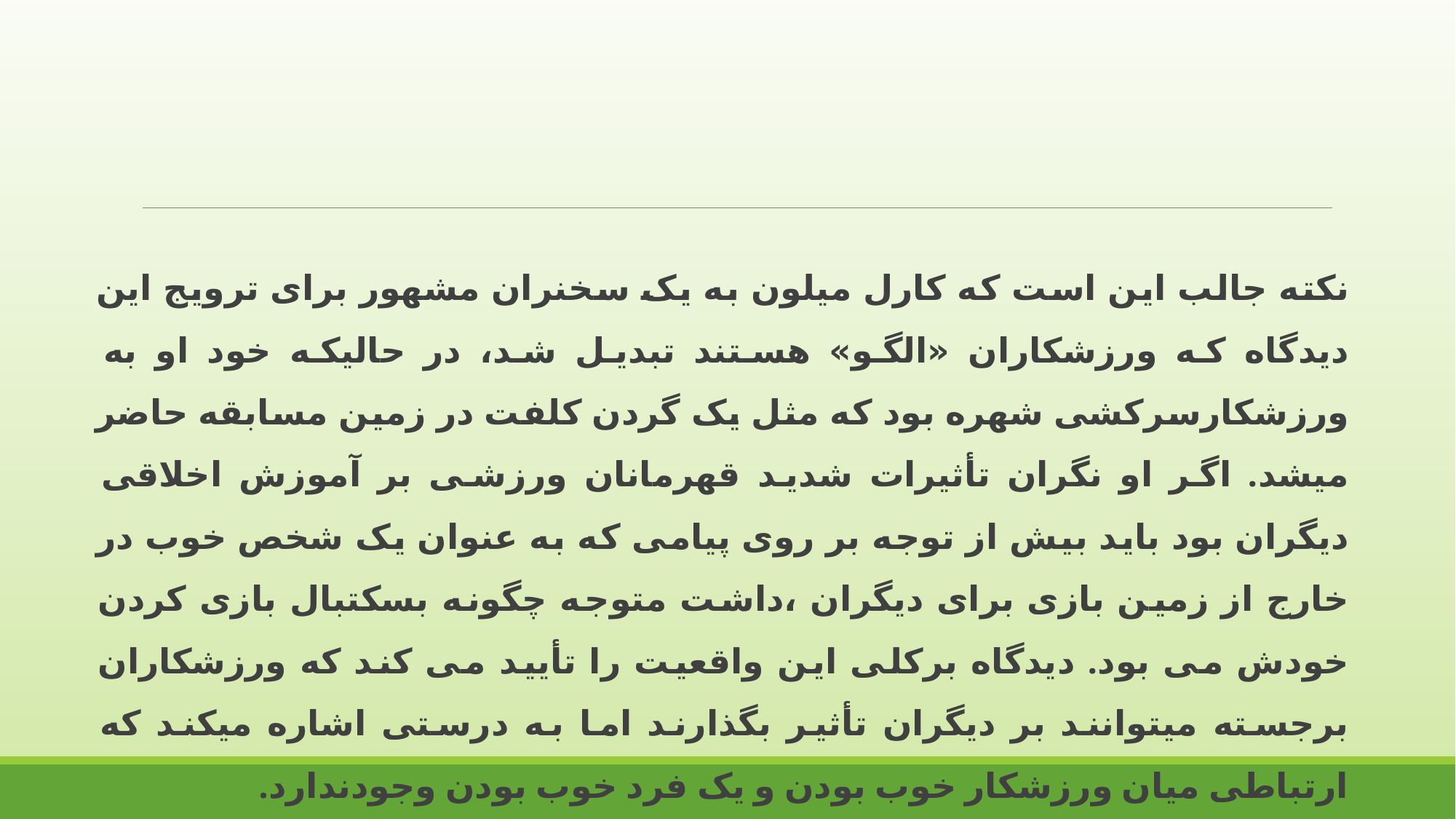

نکته جالب این است که کارل میلون به یک سخنران مشهور برای ترویج این دیدگاه که ورزشکاران «الگو» هستند تبدیل شد، در حالیکه خود او به ورزشکارسرکشی شهره بود که مثل یک گردن کلفت در زمین مسابقه حاضر میشد. اگر او نگران تأثیرات شدید قهرمانان ورزشی بر آموزش اخلاقی دیگران بود باید بیش از توجه بر روی پیامی که به عنوان یک شخص خوب در خارج از زمین بازی برای دیگران ،داشت متوجه چگونه بسکتبال بازی کردن خودش می بود. دیدگاه برکلی این واقعیت را تأیید می کند که ورزشکاران برجسته میتوانند بر دیگران تأثیر بگذارند اما به درستی اشاره میکند که ارتباطی میان ورزشکار خوب بودن و یک فرد خوب بودن وجودندارد.